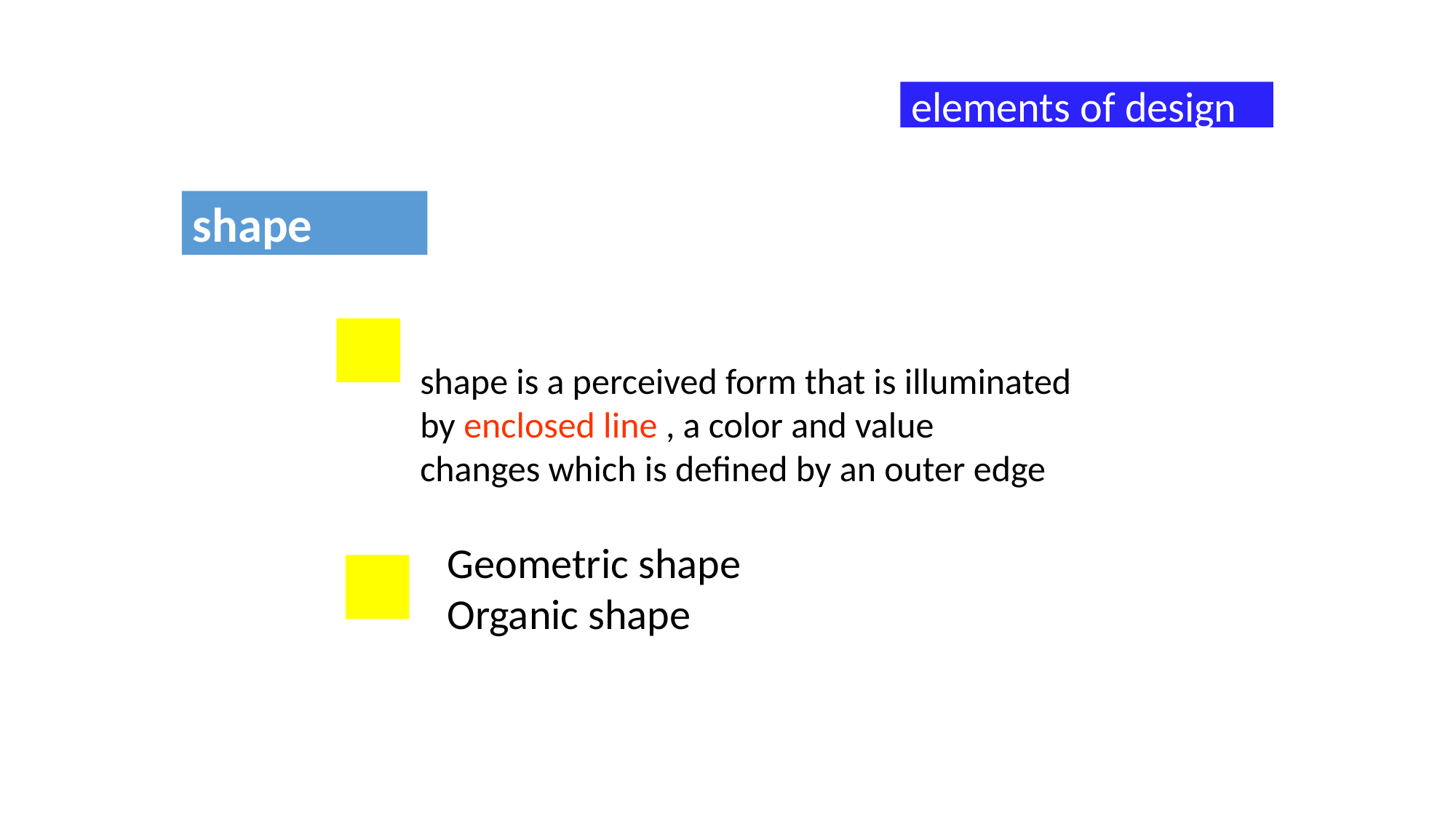

elements of design
shape
shape is a perceived form that is illuminated
by enclosed line , a color and value
changes which is defined by an outer edge

Geometric shape
Organic shape